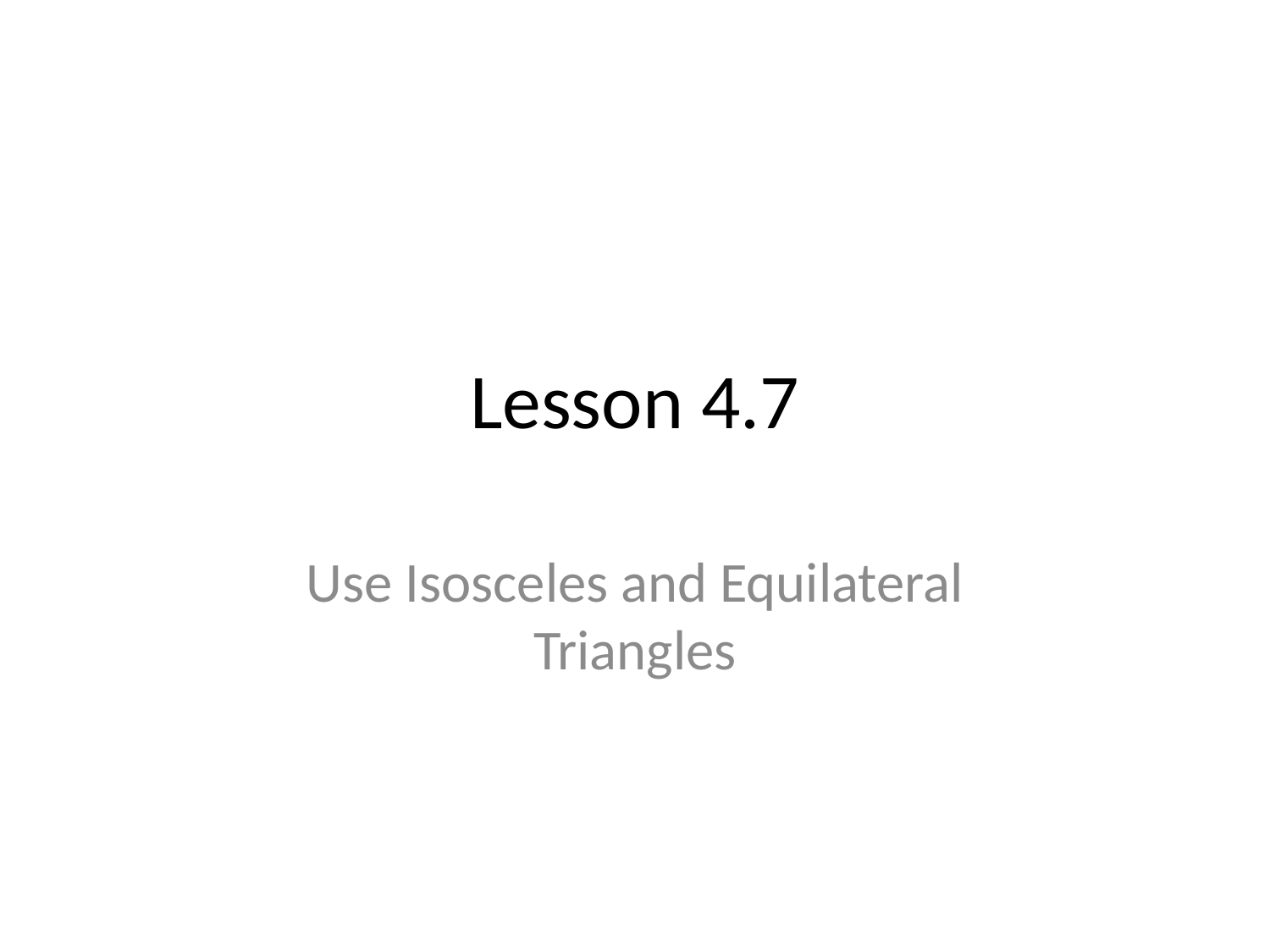

# Lesson 4.7
Use Isosceles and Equilateral Triangles